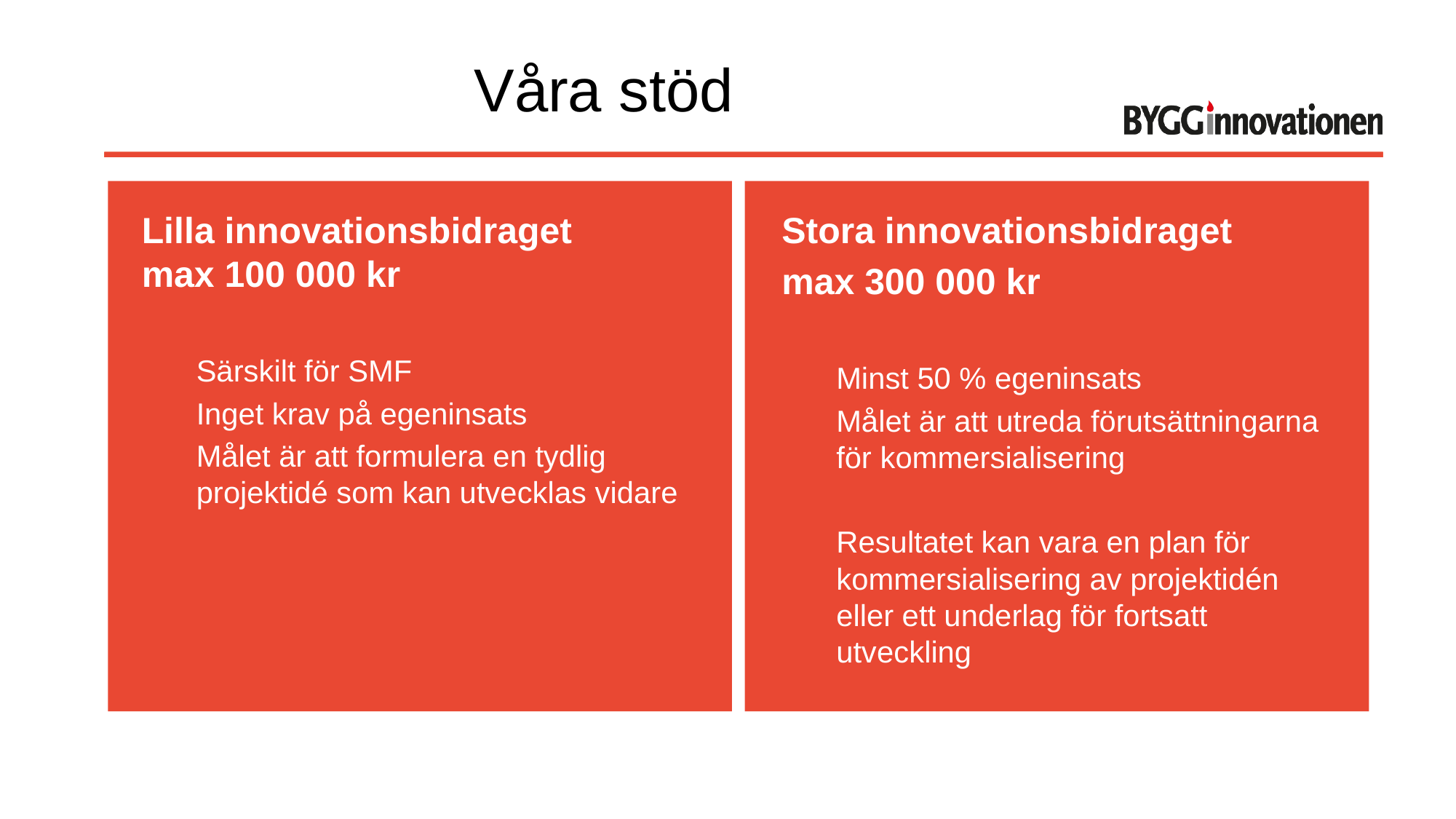

# Våra stöd

Lilla innovationsbidraget
max 100 000 kr

Särskilt för SMF
Inget krav på egeninsats
Målet är att formulera en tydlig projektidé som kan utvecklas vidare

Stora innovationsbidraget
max 300 000 kr

Minst 50 % egeninsats
Målet är att utreda förutsättningarna för kommersialisering

Resultatet kan vara en plan för kommersialisering av projektidén eller ett underlag för fortsatt utveckling